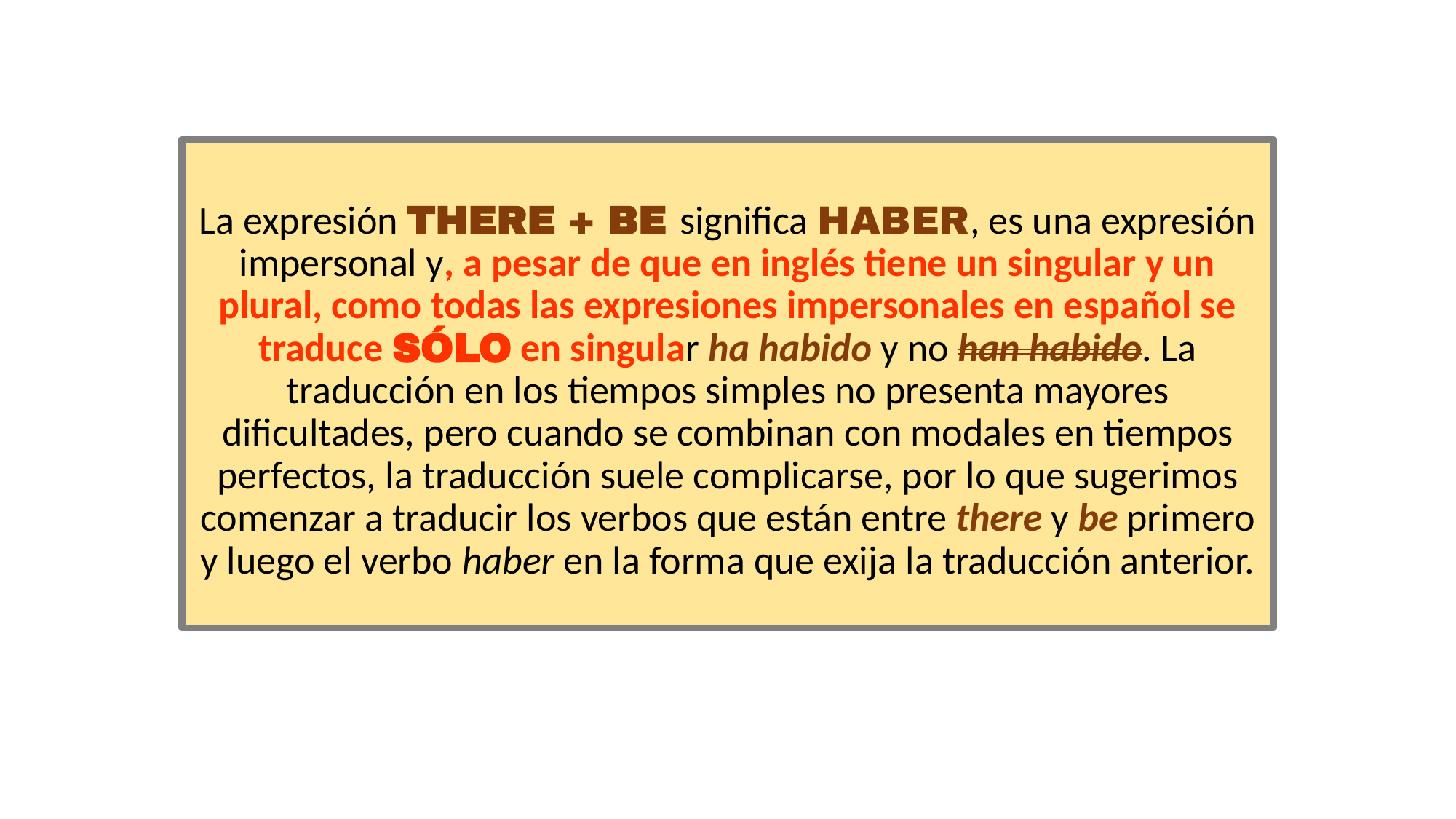

#

La expresión THERE + BE significa HABER, es una expresión impersonal y, a pesar de que en inglés tiene un singular y un plural, como todas las expresiones impersonales en español se traduce SÓLO en singular ha habido y no han habido. La traducción en los tiempos simples no presenta mayores dificultades, pero cuando se combinan con modales en tiempos perfectos, la traducción suele complicarse, por lo que sugerimos comenzar a traducir los verbos que están entre there y be primero y luego el verbo haber en la forma que exija la traducción anterior.